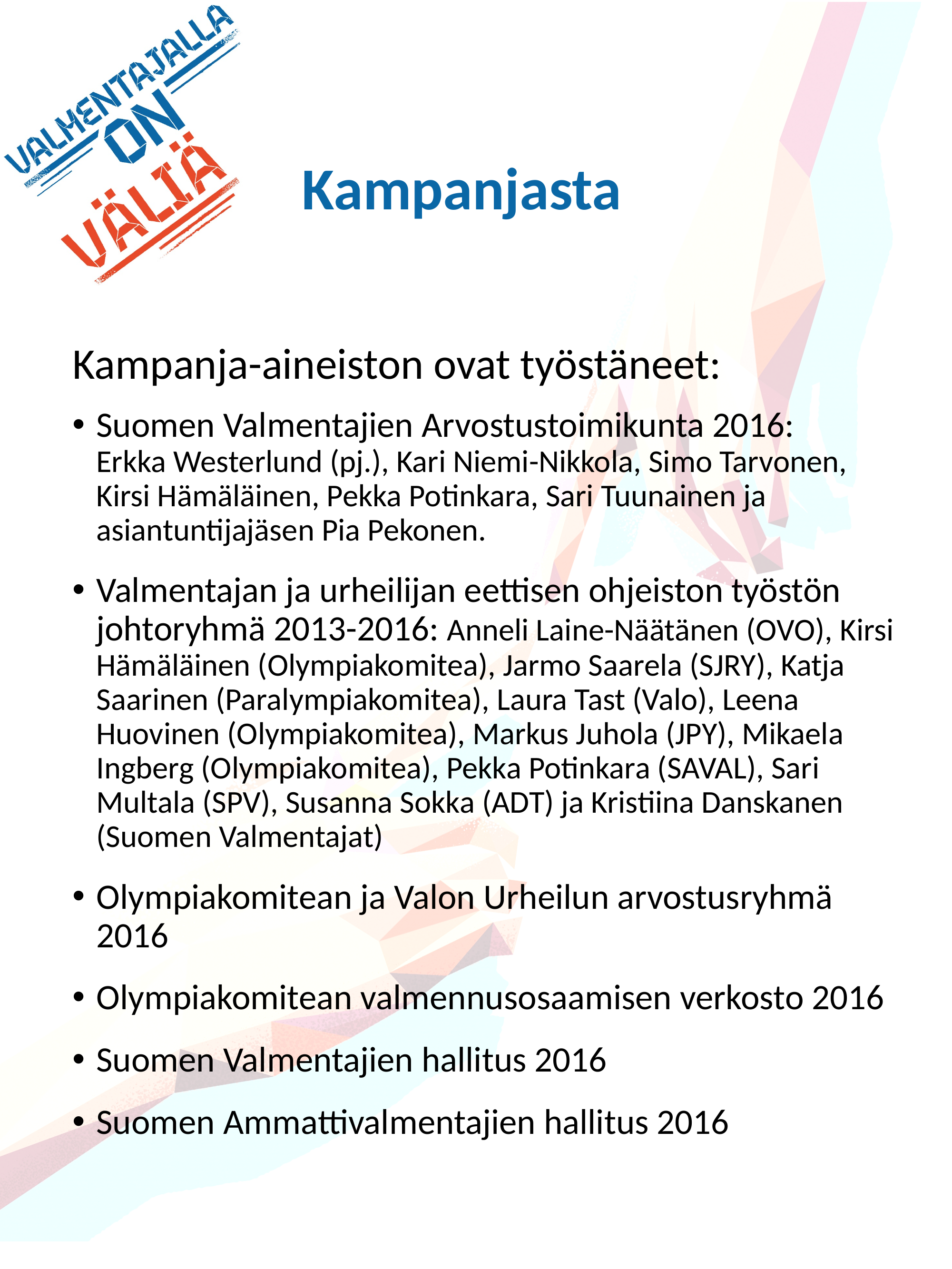

# Kampanjasta
Kampanja-aineiston ovat työstäneet:
Suomen Valmentajien Arvostustoimikunta 2016:
Erkka Westerlund (pj.), Kari Niemi-Nikkola, Simo Tarvonen,
Kirsi Hämäläinen, Pekka Potinkara, Sari Tuunainen ja asiantuntijajäsen Pia Pekonen.
Valmentajan ja urheilijan eettisen ohjeiston työstön johtoryhmä 2013-2016: Anneli Laine-Näätänen (OVO), Kirsi Hämäläinen (Olympiakomitea), Jarmo Saarela (SJRY), Katja Saarinen (Paralympiakomitea), Laura Tast (Valo), Leena Huovinen (Olympiakomitea), Markus Juhola (JPY), Mikaela Ingberg (Olympiakomitea), Pekka Potinkara (SAVAL), Sari Multala (SPV), Susanna Sokka (ADT) ja Kristiina Danskanen (Suomen Valmentajat)
Olympiakomitean ja Valon Urheilun arvostusryhmä 2016
Olympiakomitean valmennusosaamisen verkosto 2016
Suomen Valmentajien hallitus 2016
Suomen Ammattivalmentajien hallitus 2016